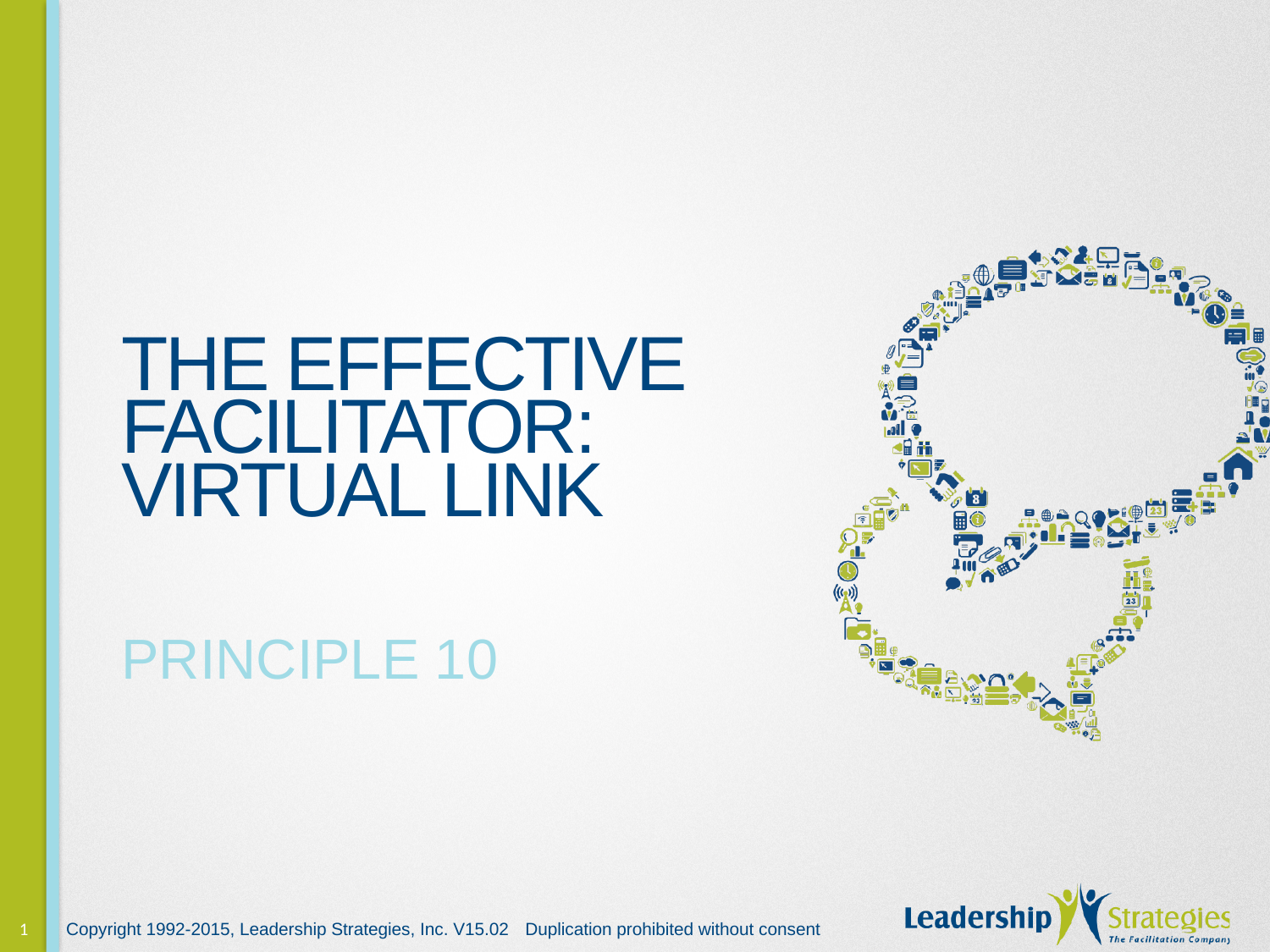

# The effective facilitator: Virtual Link
Principle 10